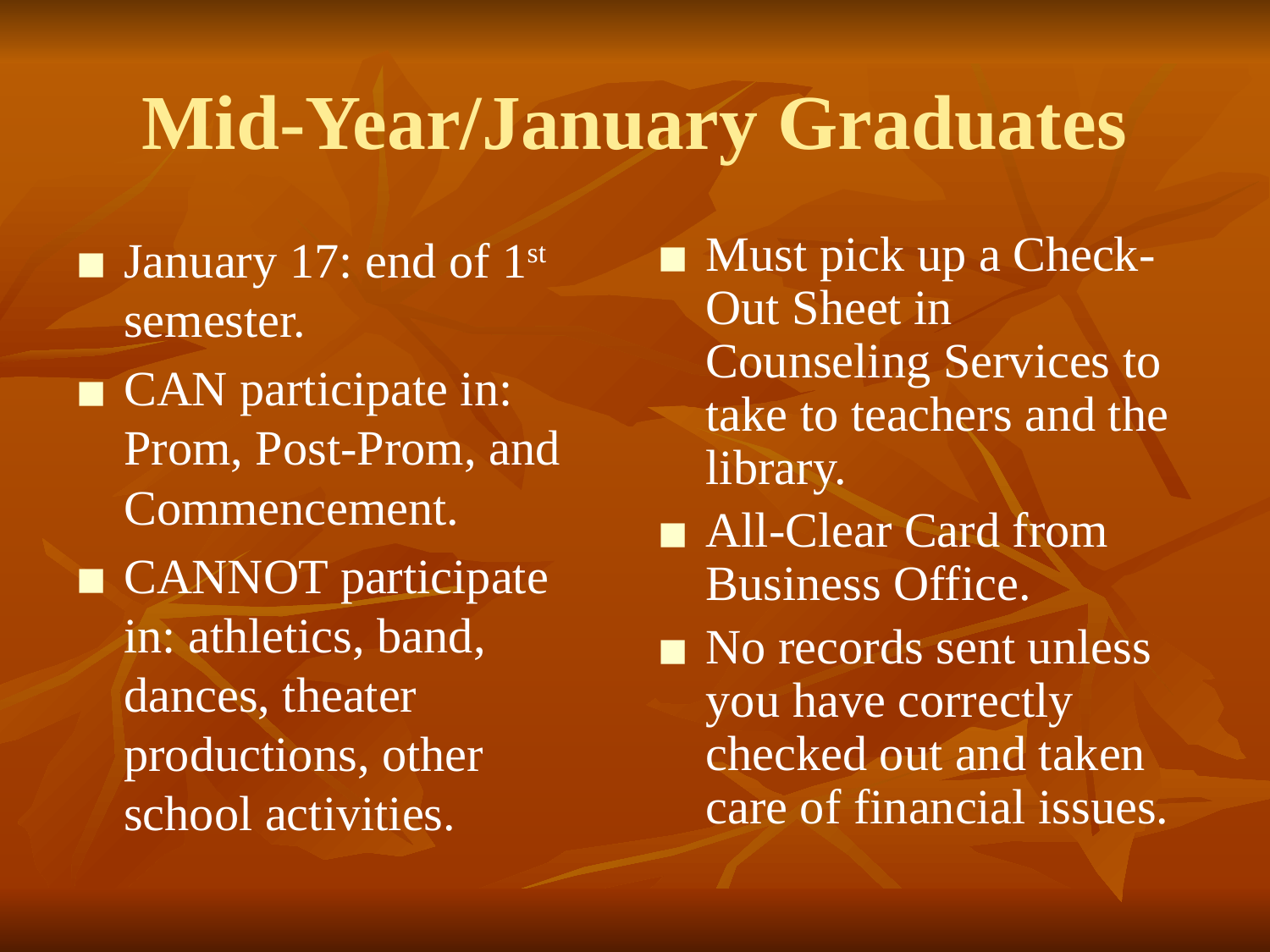

# Mid-Year/January Graduates
January 17: end of 1st semester.
CAN participate in: Prom, Post-Prom, and Commencement.
CANNOT participate in: athletics, band, dances, theater productions, other school activities.
Must pick up a Check-Out Sheet in
Counseling Services to take to teachers and the library.
All-Clear Card from Business Office.
No records sent unless you have correctly checked out and taken care of financial issues.